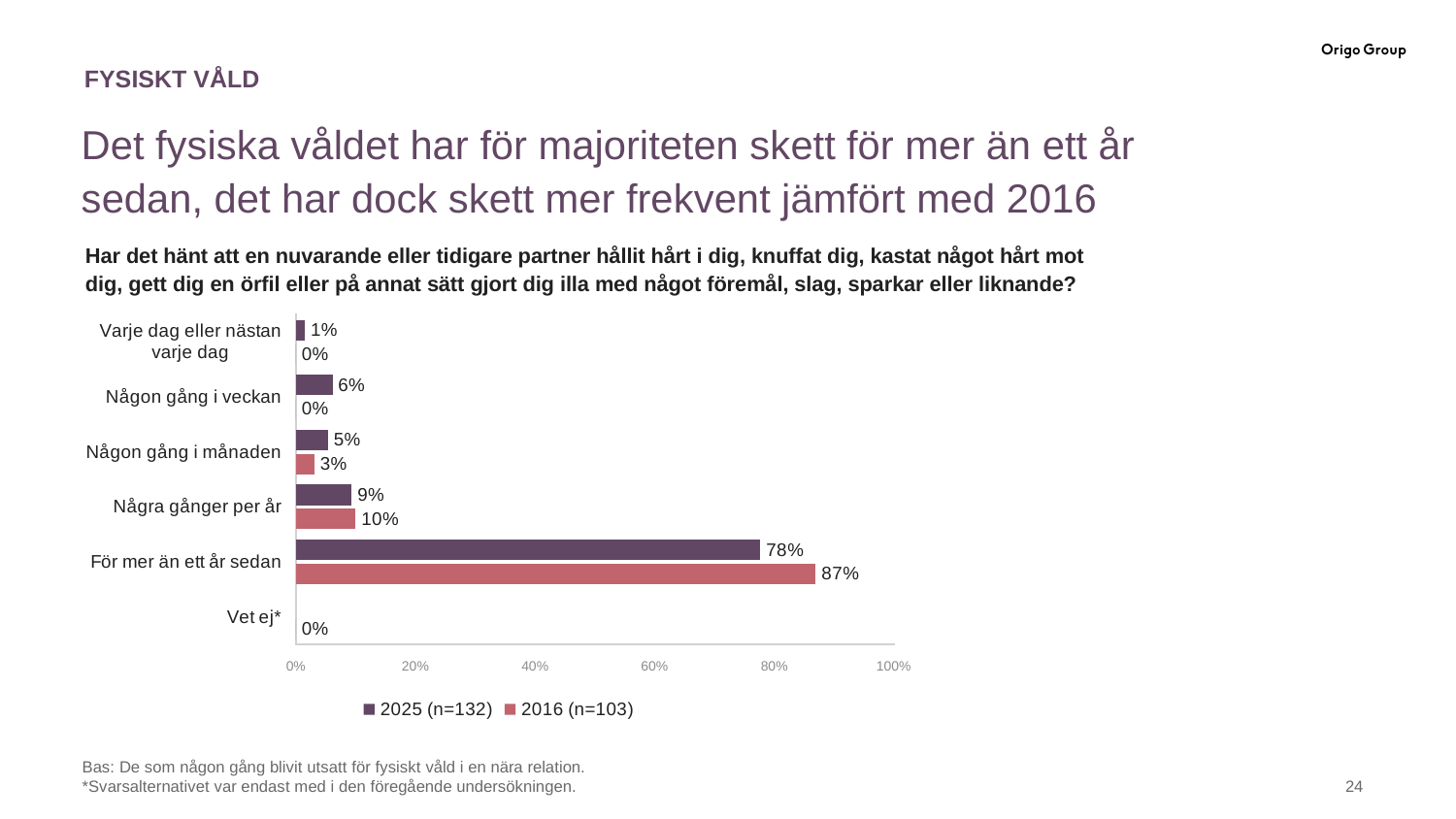

# FYSISKT VÅLD
Det fysiska våldet har för majoriteten skett för mer än ett år sedan, det har dock skett mer frekvent jämfört med 2016
Har det hänt att en nuvarande eller tidigare partner hållit hårt i dig, knuffat dig, kastat något hårt mot dig, gett dig en örfil eller på annat sätt gjort dig illa med något föremål, slag, sparkar eller liknande?

### Chart

| Category | 2016 (n=103) | 2025 (n=132) |
|---|---|---|
| Vet ej* | 0.0 | None |
| För mer än ett år sedan | 86.9482906297992 | 77.6993699832391 |
| Några gånger per år | 9.97591298976215 | 9.34323194494641 |
| Någon gång i månaden | 3.07579638043862 | 5.35981349416472 |
| Någon gång i veckan | 0.0 | 6.1148967982488 |
| Varje dag eller nästan varje dag | 0.0 | 1.482687779401 |
Bas: De som någon gång blivit utsatt för fysiskt våld i en nära relation.
*Svarsalternativet var endast med i den föregående undersökningen.
24